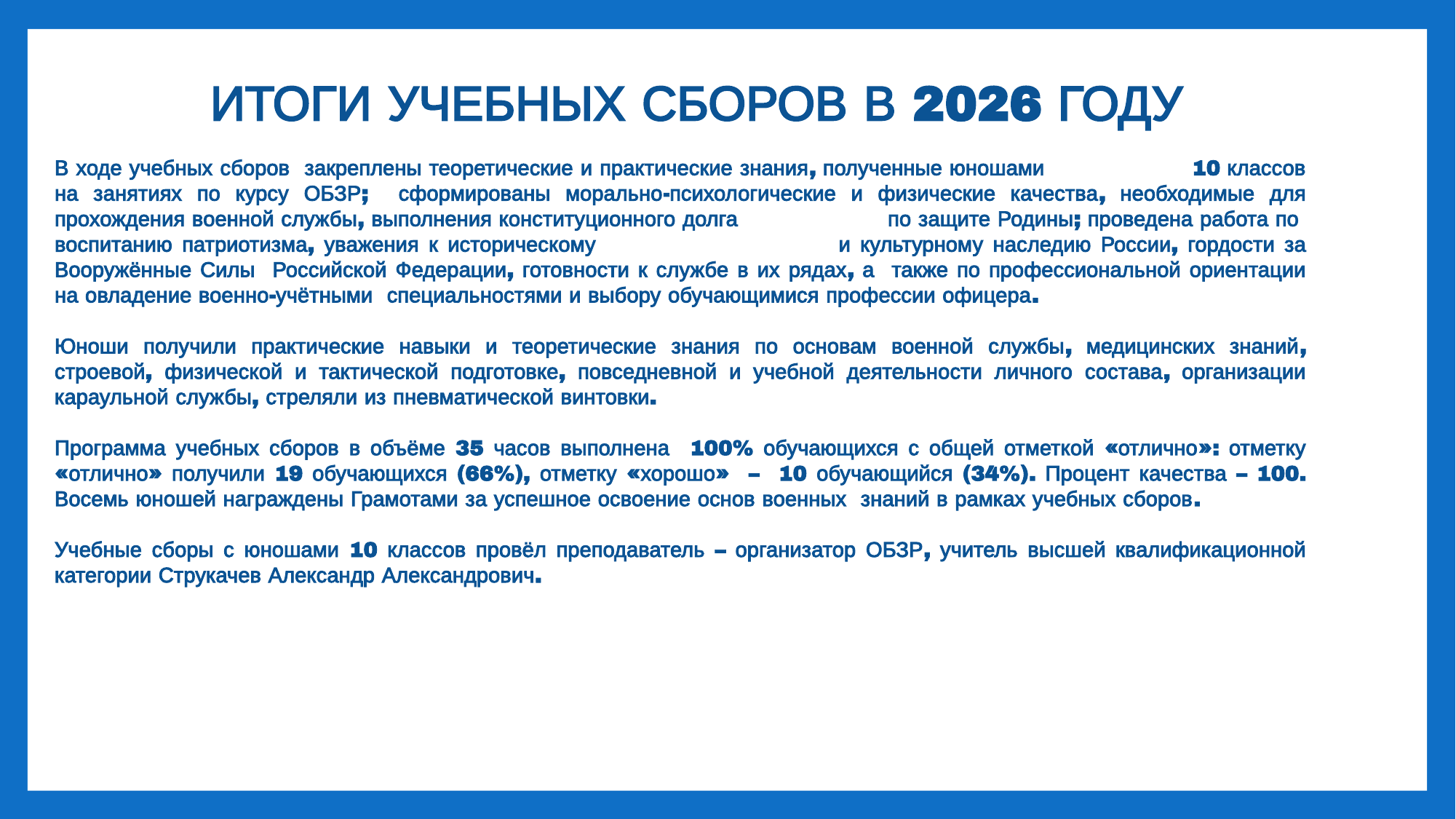

ИТОГИ УЧЕБНЫХ СБОРОВ В 2026 ГОДУ
В ходе учебных сборов  закреплены теоретические и практические знания, полученные юношами                    10 классов на занятиях по курсу ОБЗР;  сформированы морально-психологические и физические качества, необходимые для прохождения военной службы, выполнения конституционного долга                     по защите Родины; проведена работа по  воспитанию патриотизма, уважения к историческому                         и культурному наследию России, гордости за Вооружённые Силы  Российской Федерации, готовности к службе в их рядах, а  также по профессиональной ориентации на овладение военно-учётными  специальностями и выбору обучающимися профессии офицера.

Юноши получили практические навыки и теоретические знания по основам военной службы, медицинских знаний, строевой, физической и тактической подготовке, повседневной и учебной деятельности личного состава, организации караульной службы, стреляли из пневматической винтовки.

Программа учебных сборов в объёме 35 часов выполнена  100% обучающихся с общей отметкой «отлично»: отметку «отлично» получили 19 обучающихся (66%), отметку «хорошо»  –  10 обучающийся (34%). Процент качества – 100. Восемь юношей награждены Грамотами за успешное освоение основ военных  знаний в рамках учебных сборов.

Учебные сборы с юношами 10 классов провёл преподаватель – организатор ОБЗР, учитель высшей квалификационной категории Струкачев Александр Александрович.